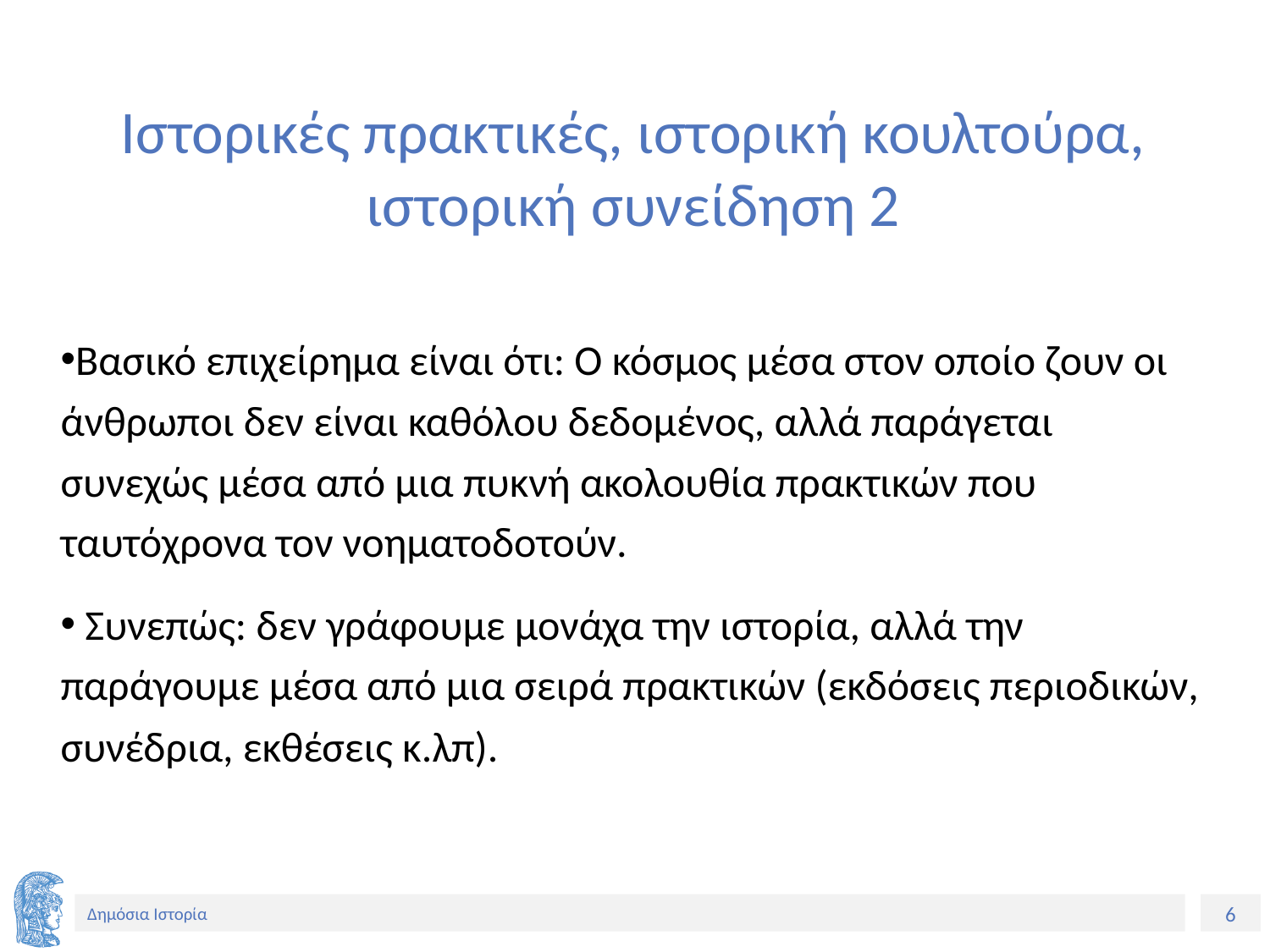

# Ιστορικές πρακτικές, ιστορική κουλτούρα, ιστορική συνείδηση 2
Βασικό επιχείρημα είναι ότι: Ο κόσμος μέσα στον οποίο ζουν οι άνθρωποι δεν είναι καθόλου δεδομένος, αλλά παράγεται συνεχώς μέσα από μια πυκνή ακολουθία πρακτικών που ταυτόχρονα τον νοηματοδοτούν.
 Συνεπώς: δεν γράφουμε μονάχα την ιστορία, αλλά την παράγουμε μέσα από μια σειρά πρακτικών (εκδόσεις περιοδικών, συνέδρια, εκθέσεις κ.λπ).